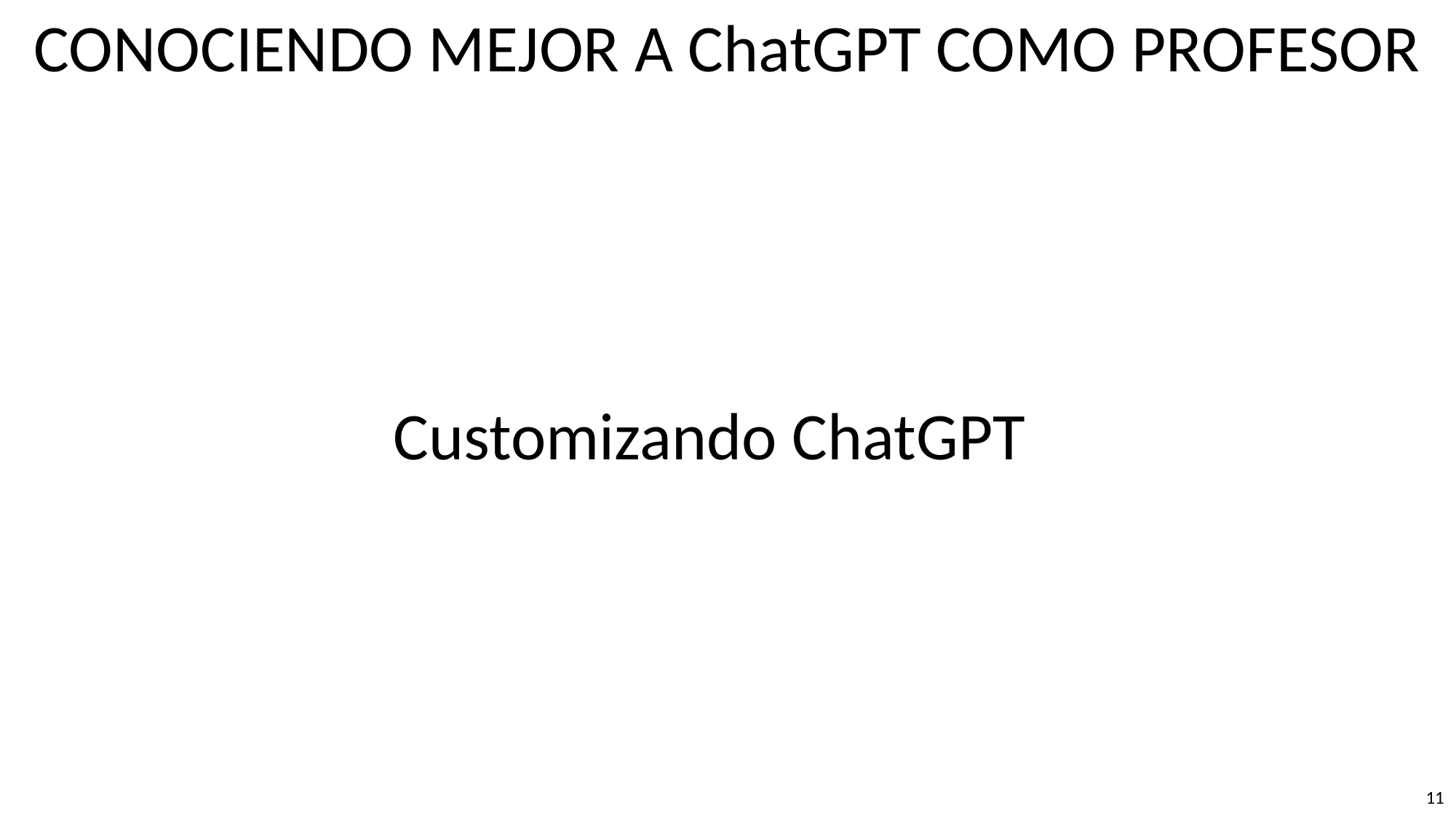

CONOCIENDO MEJOR A ChatGPT COMO PROFESOR
Customizando ChatGPT
11